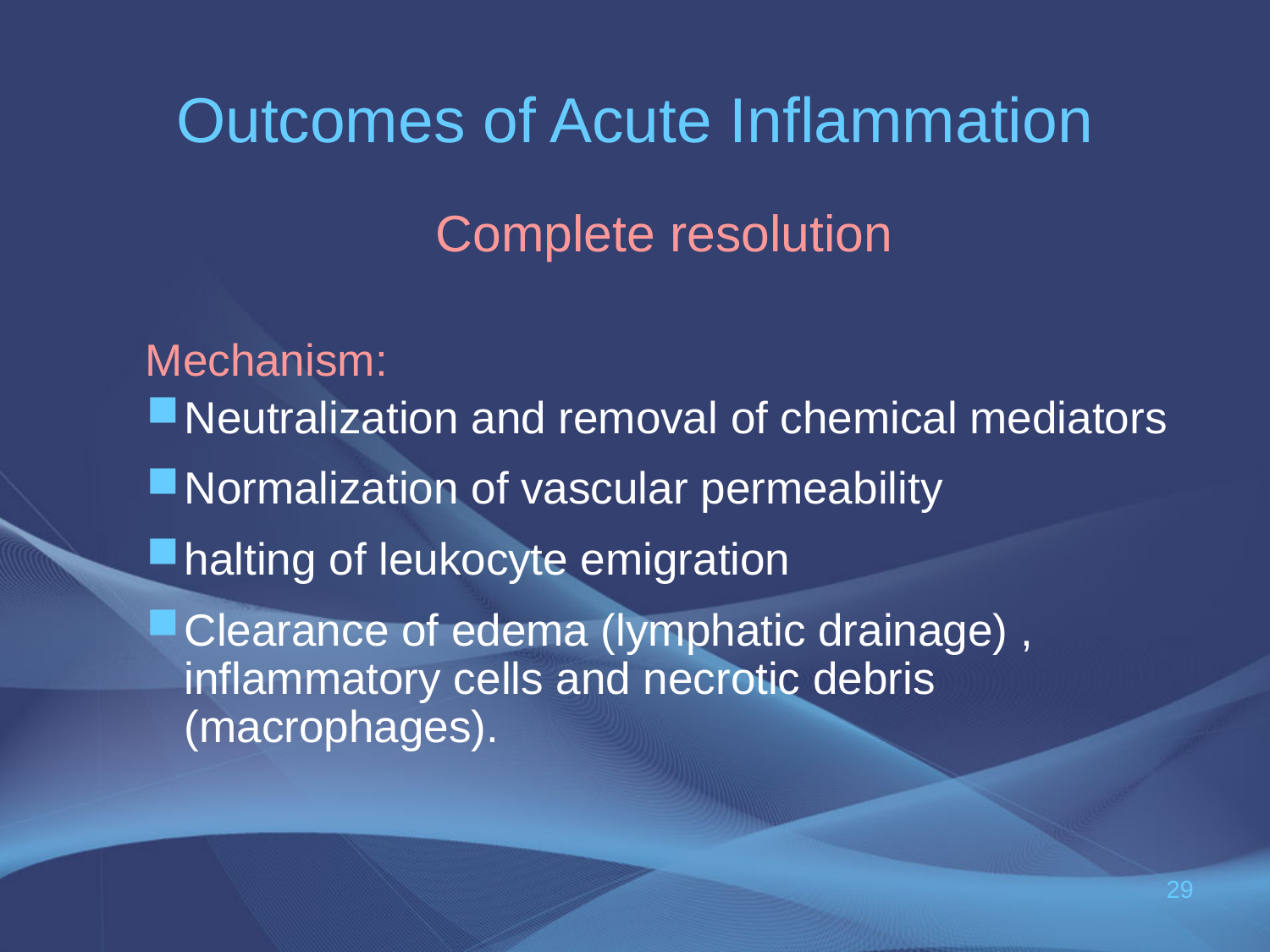

# Outcomes of Acute Inflammation
Complete resolution

Mechanism:
Neutralization and removal of chemical mediators
Normalization of vascular permeability
halting of leukocyte emigration
Clearance of edema (lymphatic drainage) , inflammatory cells and necrotic debris (macrophages).

29